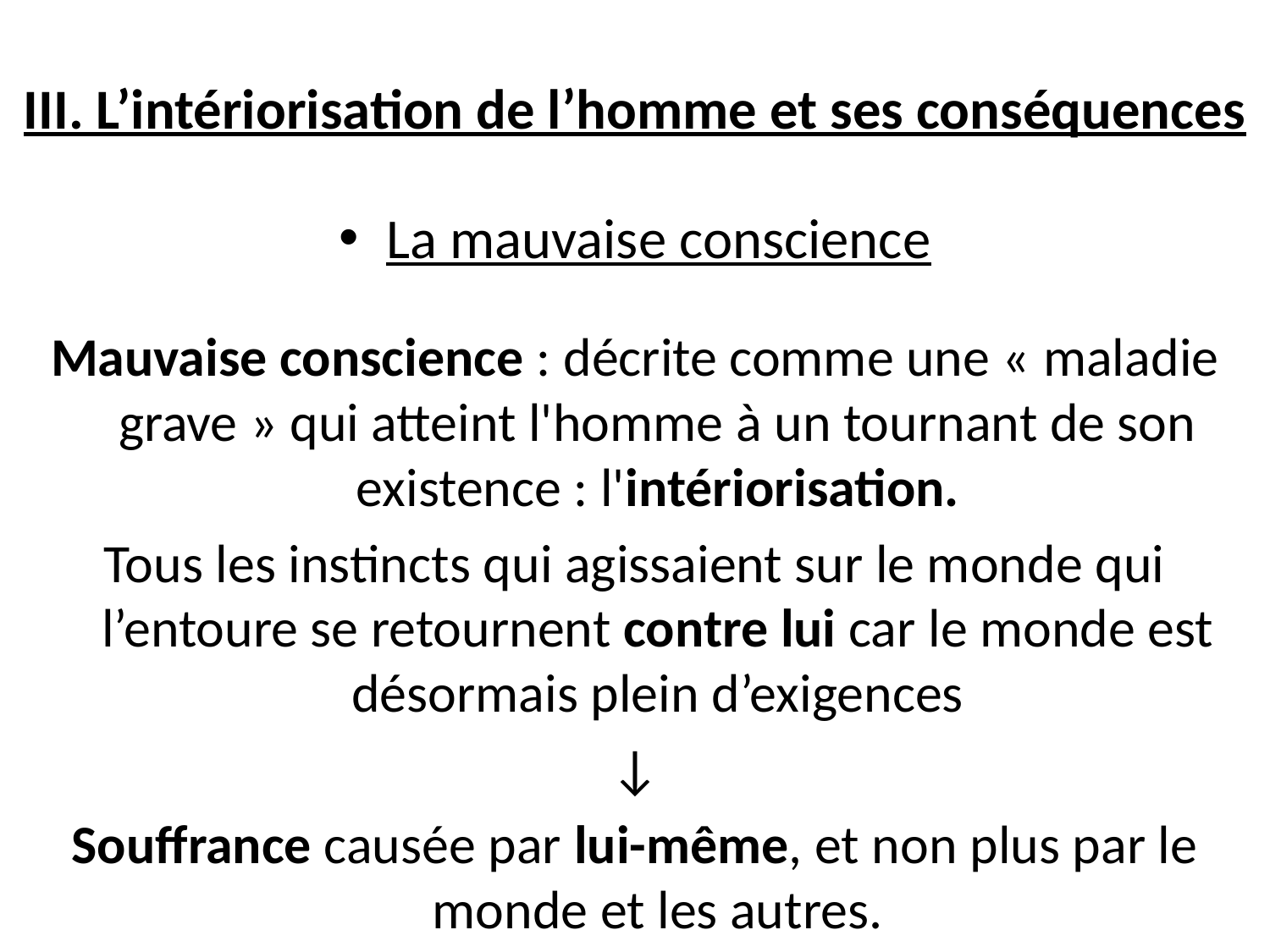

III. L’intériorisation de l’homme et ses conséquences
La mauvaise conscience

Mauvaise conscience : décrite comme une « maladie grave » qui atteint l'homme à un tournant de son existence : l'intériorisation.
Tous les instincts qui agissaient sur le monde qui l’entoure se retournent contre lui car le monde est désormais plein d’exigences
↓
Souffrance causée par lui-même, et non plus par le monde et les autres.